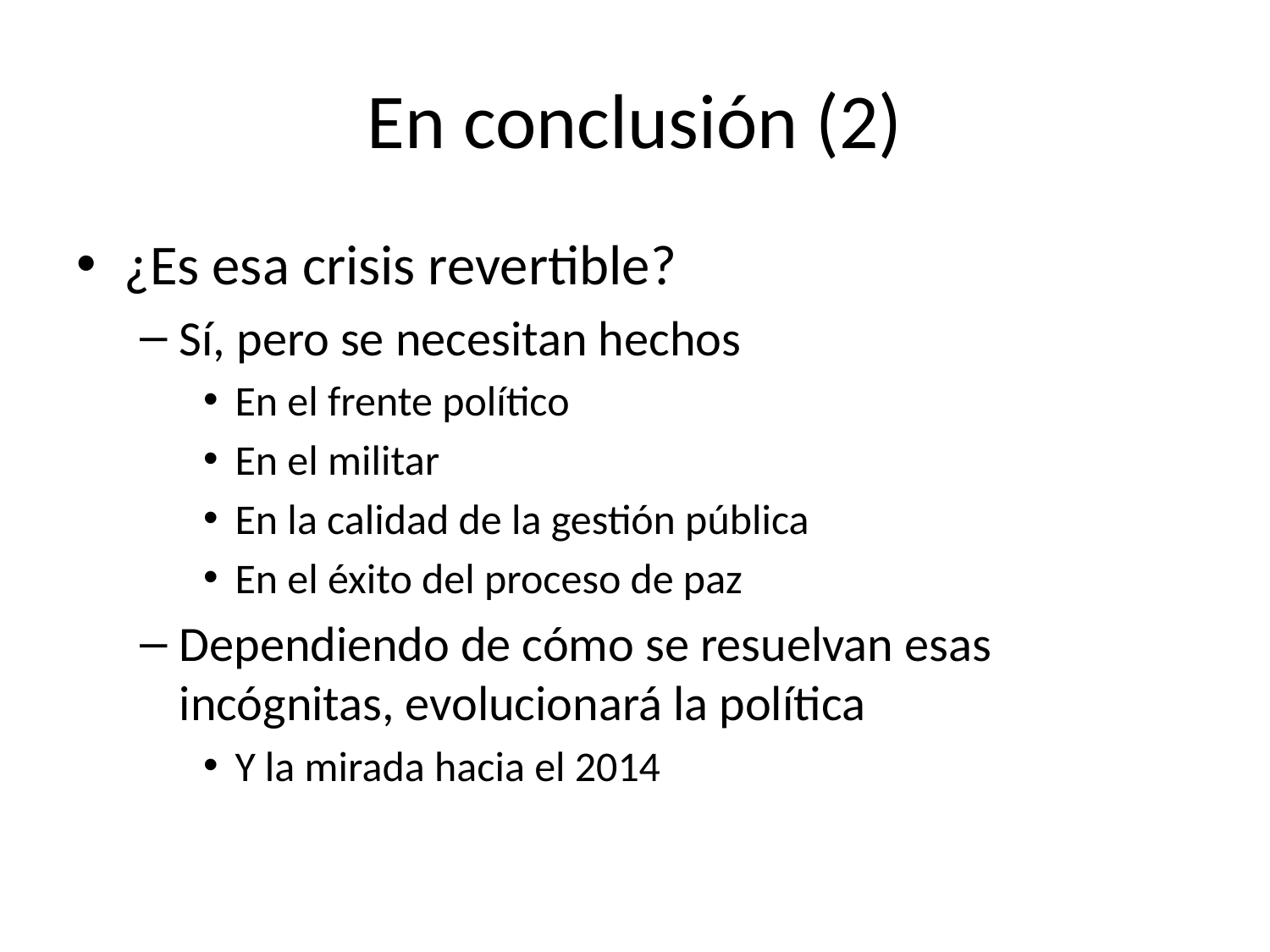

# En conclusión (2)
¿Es esa crisis revertible?
Sí, pero se necesitan hechos
En el frente político
En el militar
En la calidad de la gestión pública
En el éxito del proceso de paz
Dependiendo de cómo se resuelvan esas incógnitas, evolucionará la política
Y la mirada hacia el 2014